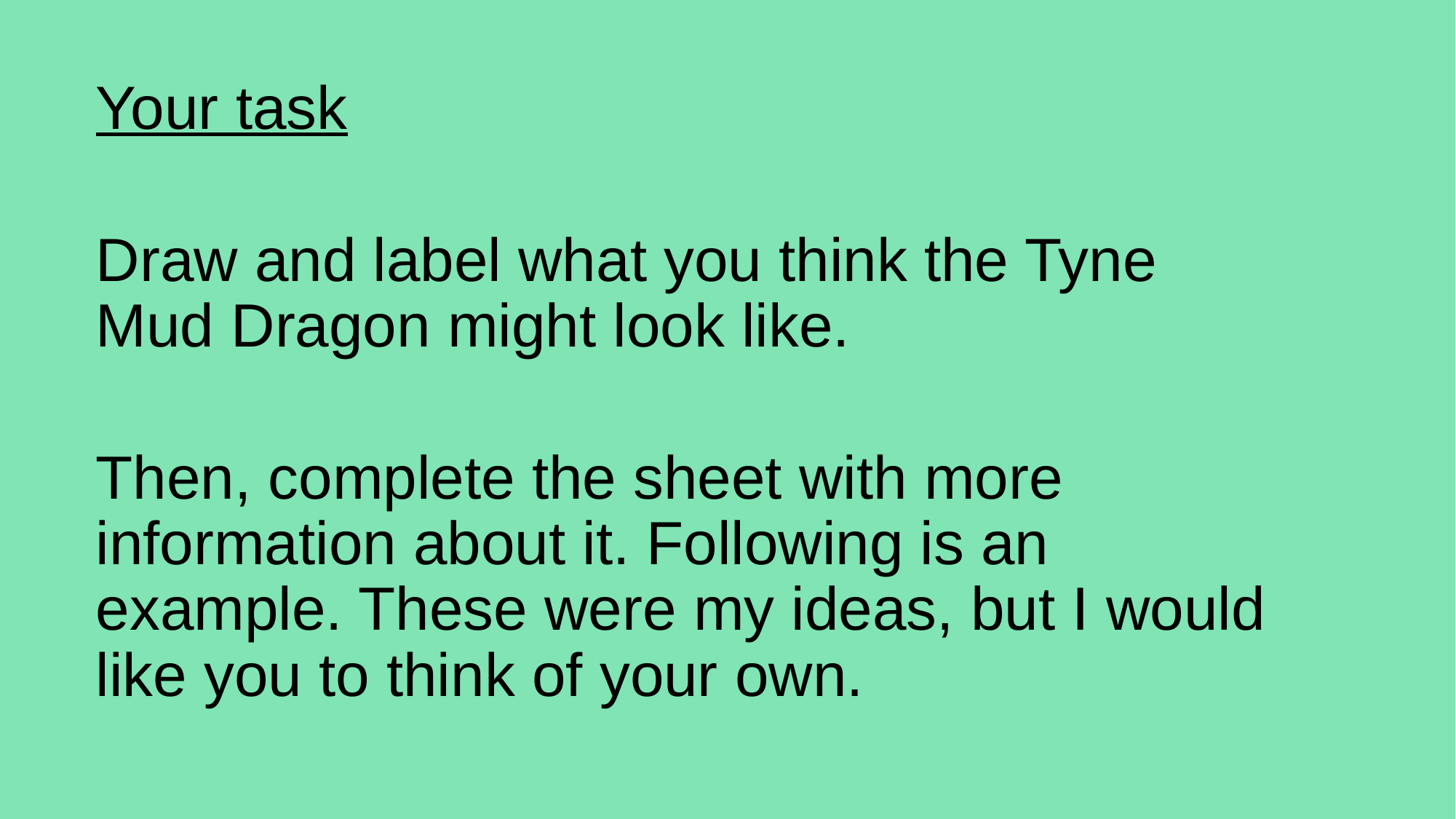

Your task

Draw and label what you think the Tyne Mud Dragon might look like.

Then, complete the sheet with more information about it. Following is an example. These were my ideas, but I would like you to think of your own.